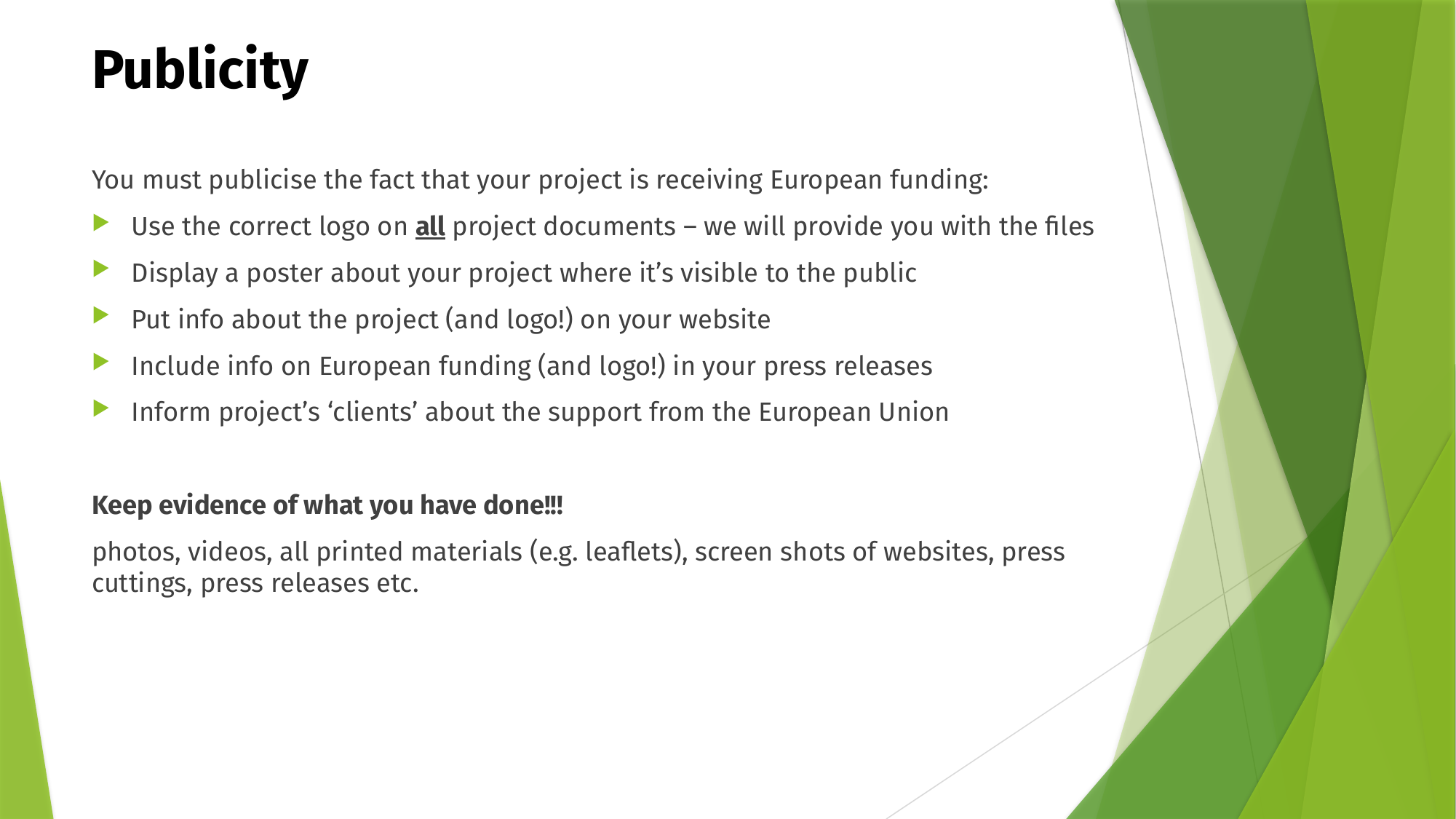

# Publicity
You must publicise the fact that your project is receiving European funding:
Use the correct logo on all project documents – we will provide you with the files
Display a poster about your project where it’s visible to the public
Put info about the project (and logo!) on your website
Include info on European funding (and logo!) in your press releases
Inform project’s ‘clients’ about the support from the European Union

Keep evidence of what you have done!!!
photos, videos, all printed materials (e.g. leaflets), screen shots of websites, press cuttings, press releases etc.